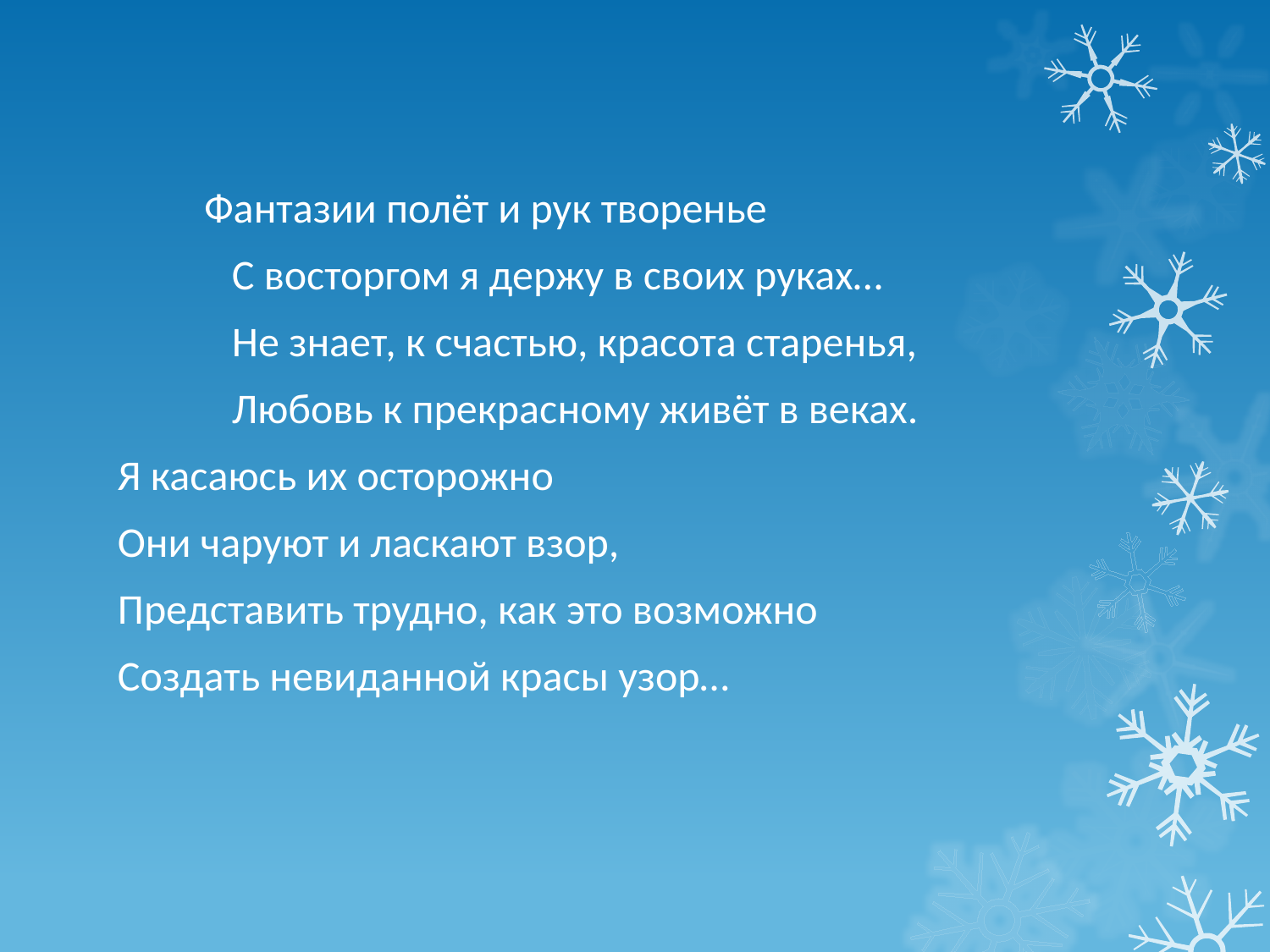

Фантазии полёт и рук творенье
            С восторгом я держу в своих руках…
            Не знает, к счастью, красота старенья,
            Любовь к прекрасному живёт в веках.
Я касаюсь их осторожно
Они чаруют и ласкают взор,
Представить трудно, как это возможно
Создать невиданной красы узор…